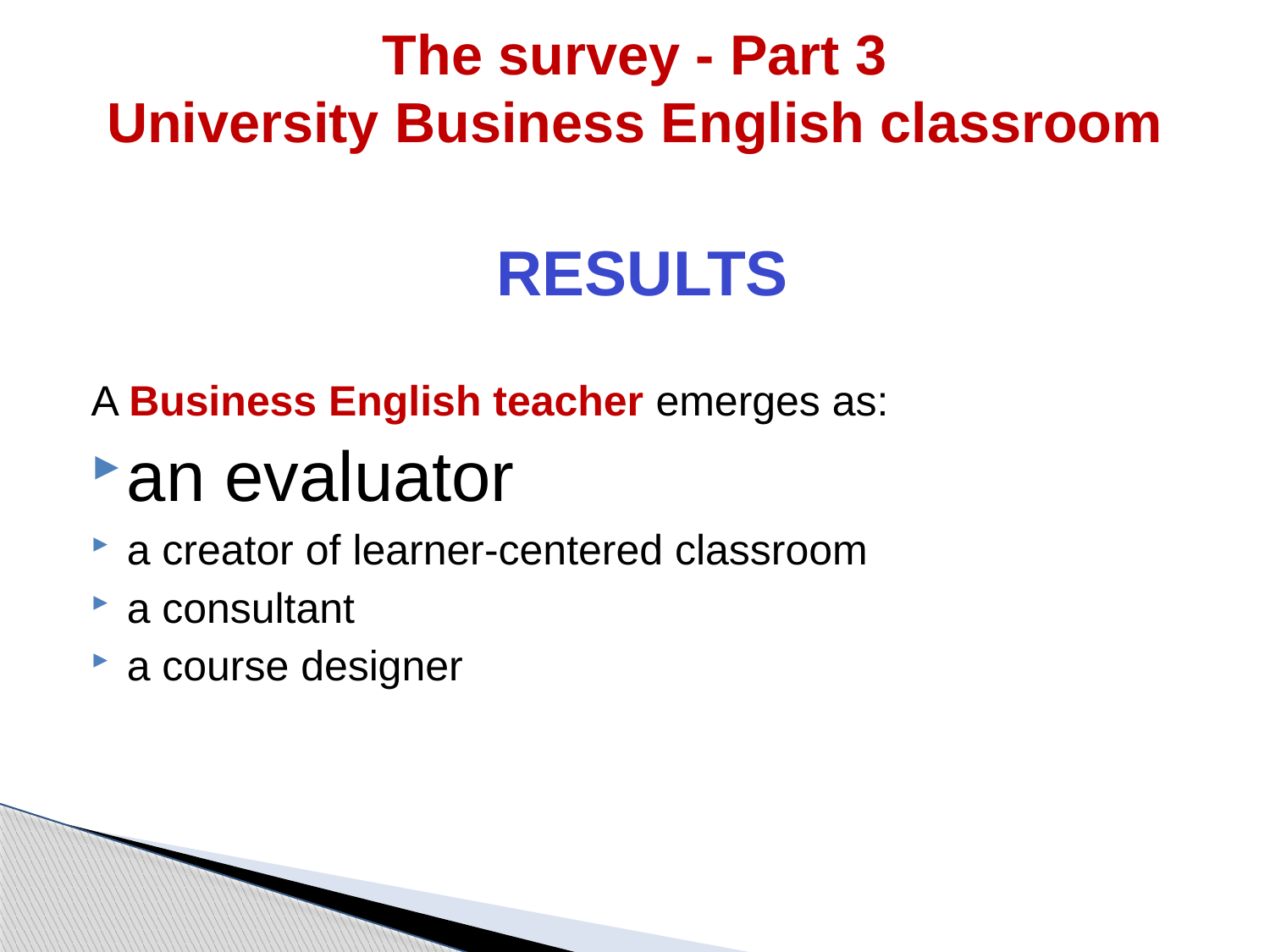

# The survey - Part 3 University Business English classroom
RESULTS

A Business English teacher emerges as:
an evaluator
a creator of learner-centered classroom
a consultant
a course designer